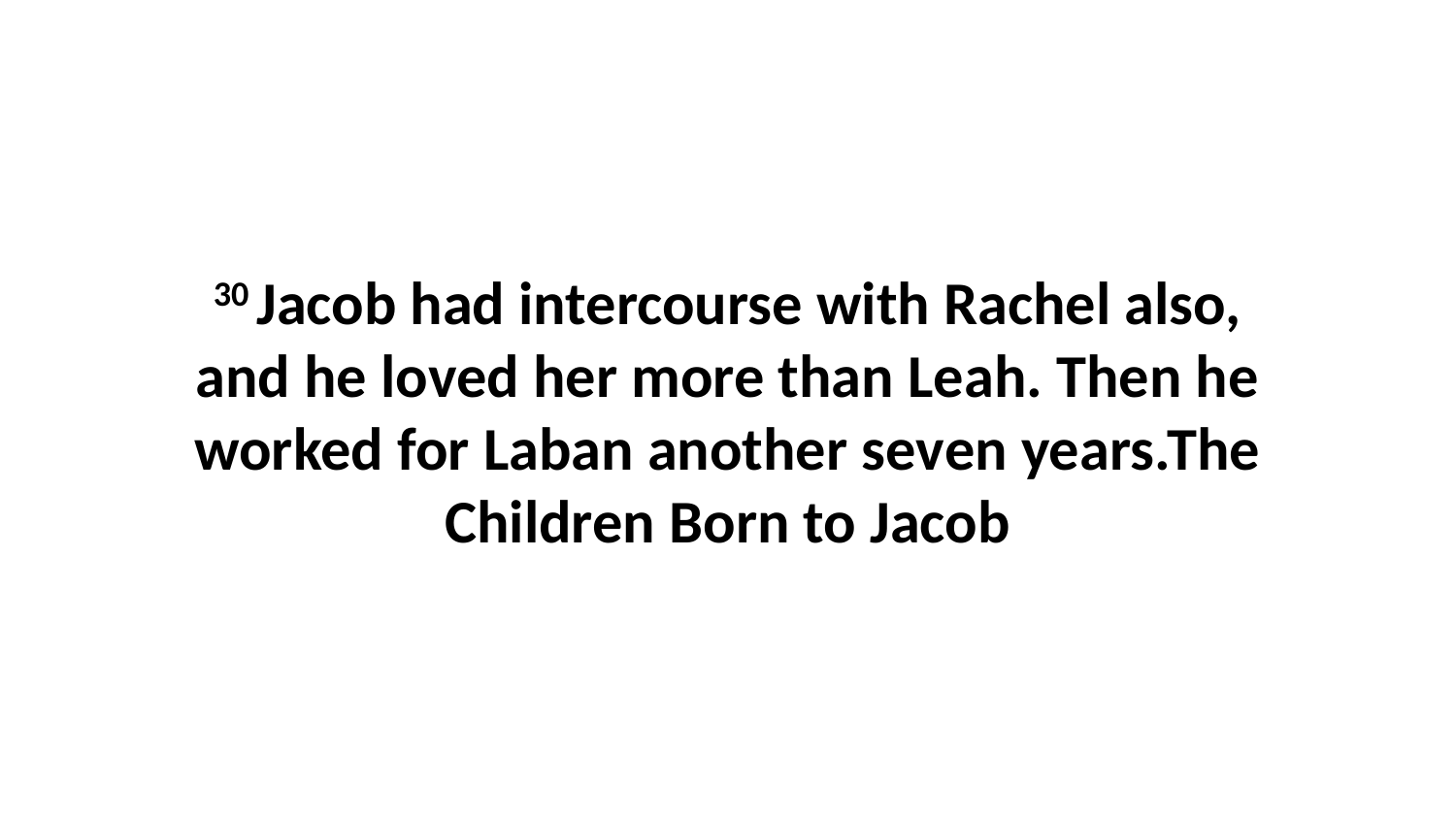

30 Jacob had intercourse with Rachel also, and he loved her more than Leah. Then he worked for Laban another seven years.The Children Born to Jacob